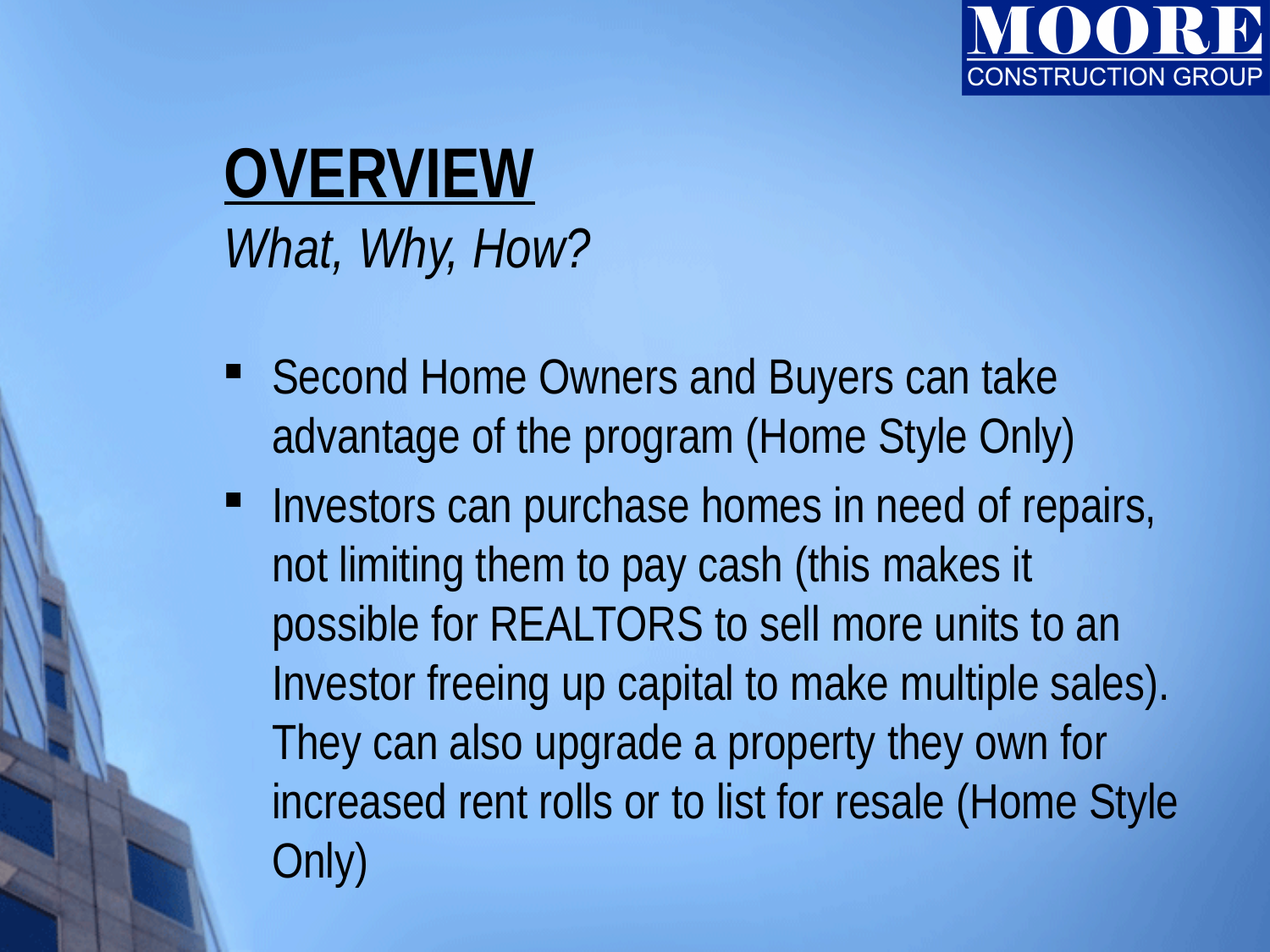

# OVERVIEW What, Why, How?
Second Home Owners and Buyers can take advantage of the program (Home Style Only)
Investors can purchase homes in need of repairs, not limiting them to pay cash (this makes it possible for REALTORS to sell more units to an Investor freeing up capital to make multiple sales). They can also upgrade a property they own for increased rent rolls or to list for resale (Home Style Only)